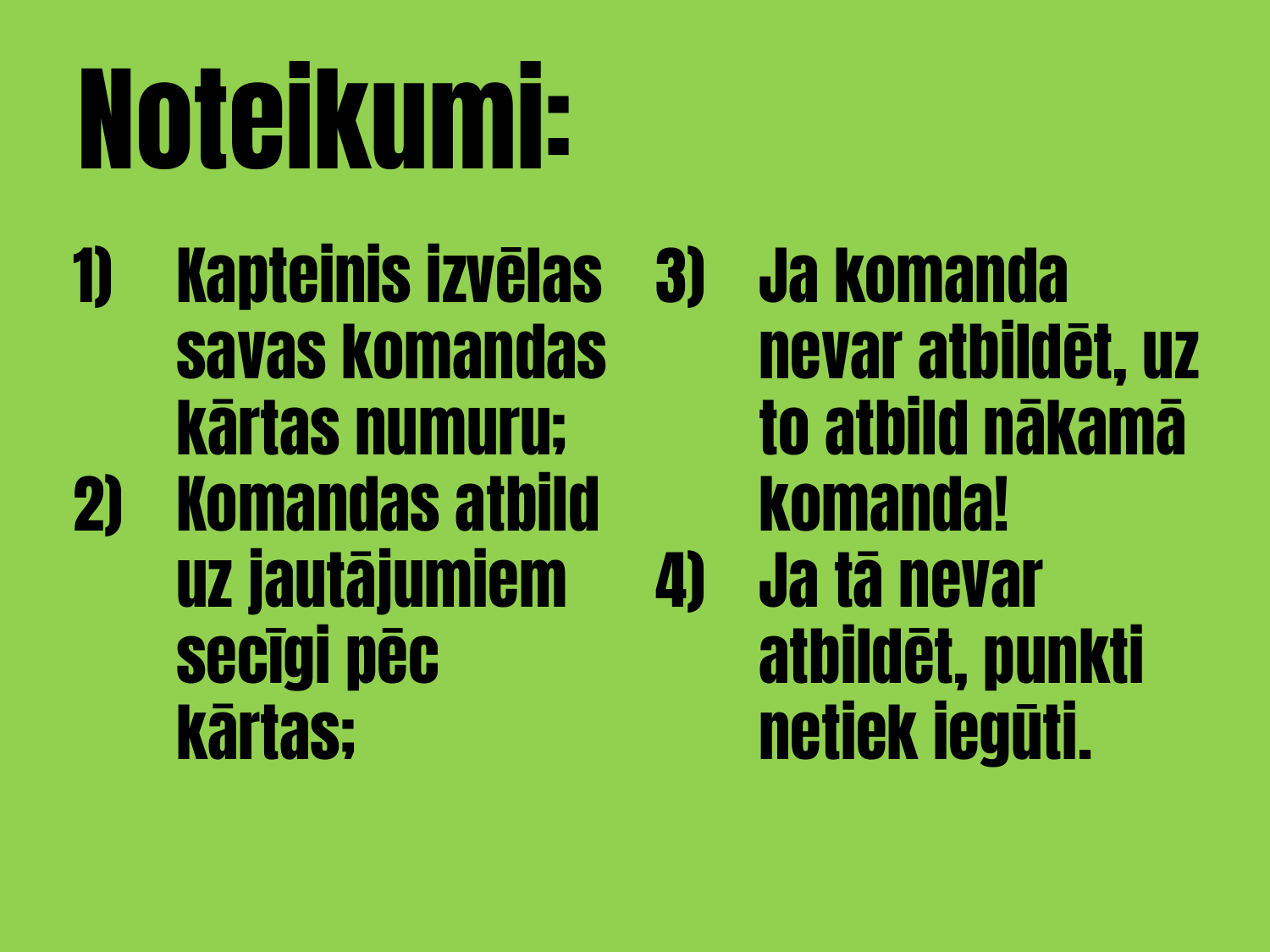

Noteikumi:
Kapteinis izvēlas savas komandas kārtas numuru;
Komandas atbild uz jautājumiem secīgi pēc kārtas;

Ja komanda nevar atbildēt, uz to atbild nākamā komanda!
Ja tā nevar atbildēt, punkti netiek iegūti.